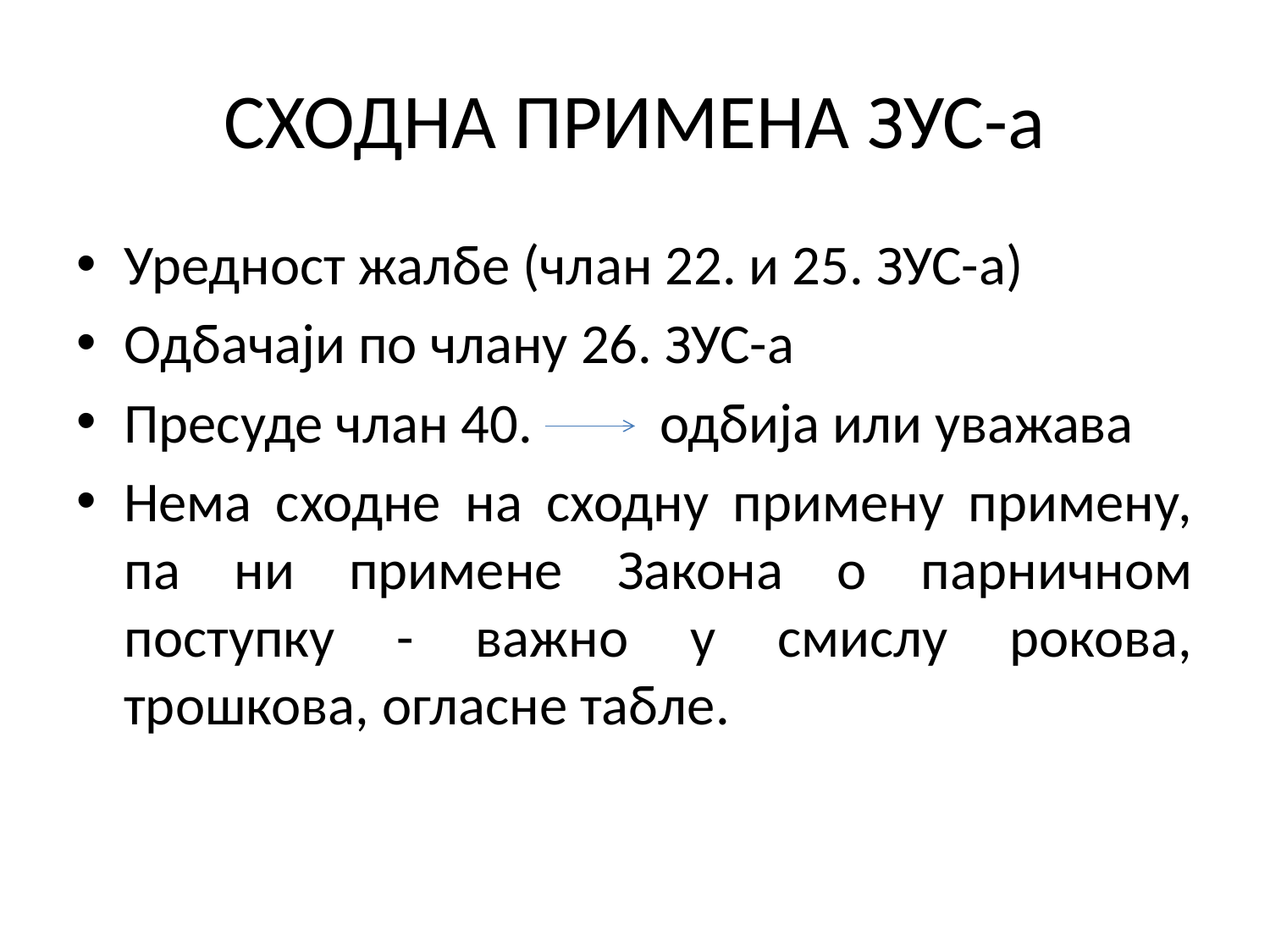

# СХОДНА ПРИМЕНА ЗУС-а
Уредност жалбе (члан 22. и 25. ЗУС-а)
Одбачаји по члану 26. ЗУС-а
Пресуде члан 40.          одбија или уважава
Нема сходне на сходну примену примену, па ни примене Закона о парничном поступку - важно у смислу рокова, трошкова, огласне табле.